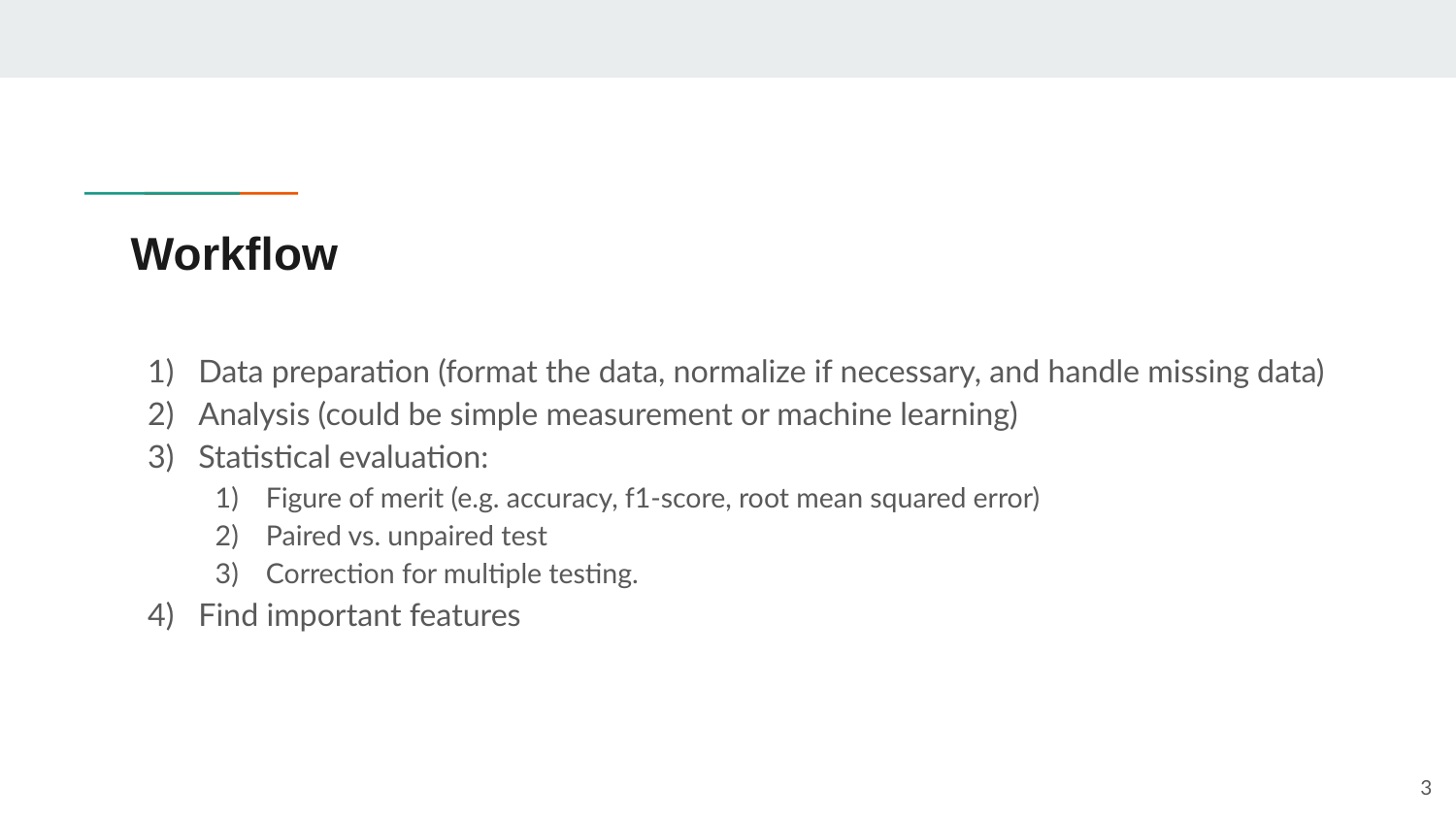

# Workflow
Data preparation (format the data, normalize if necessary, and handle missing data)
Analysis (could be simple measurement or machine learning)
Statistical evaluation:
Figure of merit (e.g. accuracy, f1-score, root mean squared error)
Paired vs. unpaired test
Correction for multiple testing.
Find important features

3